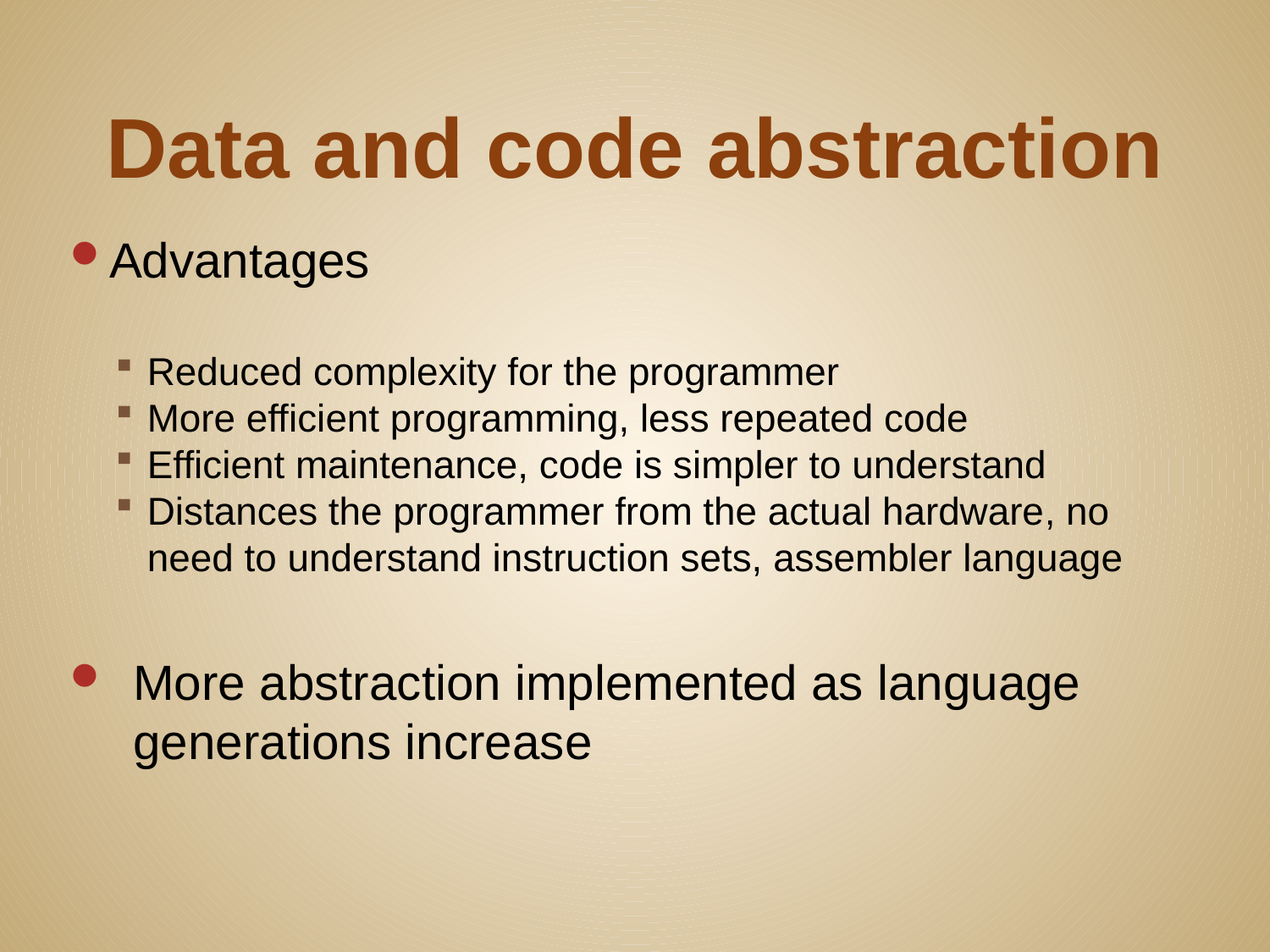

# Data and code abstraction
Advantages
Reduced complexity for the programmer
More efficient programming, less repeated code
Efficient maintenance, code is simpler to understand
Distances the programmer from the actual hardware, no need to understand instruction sets, assembler language

More abstraction implemented as language generations increase